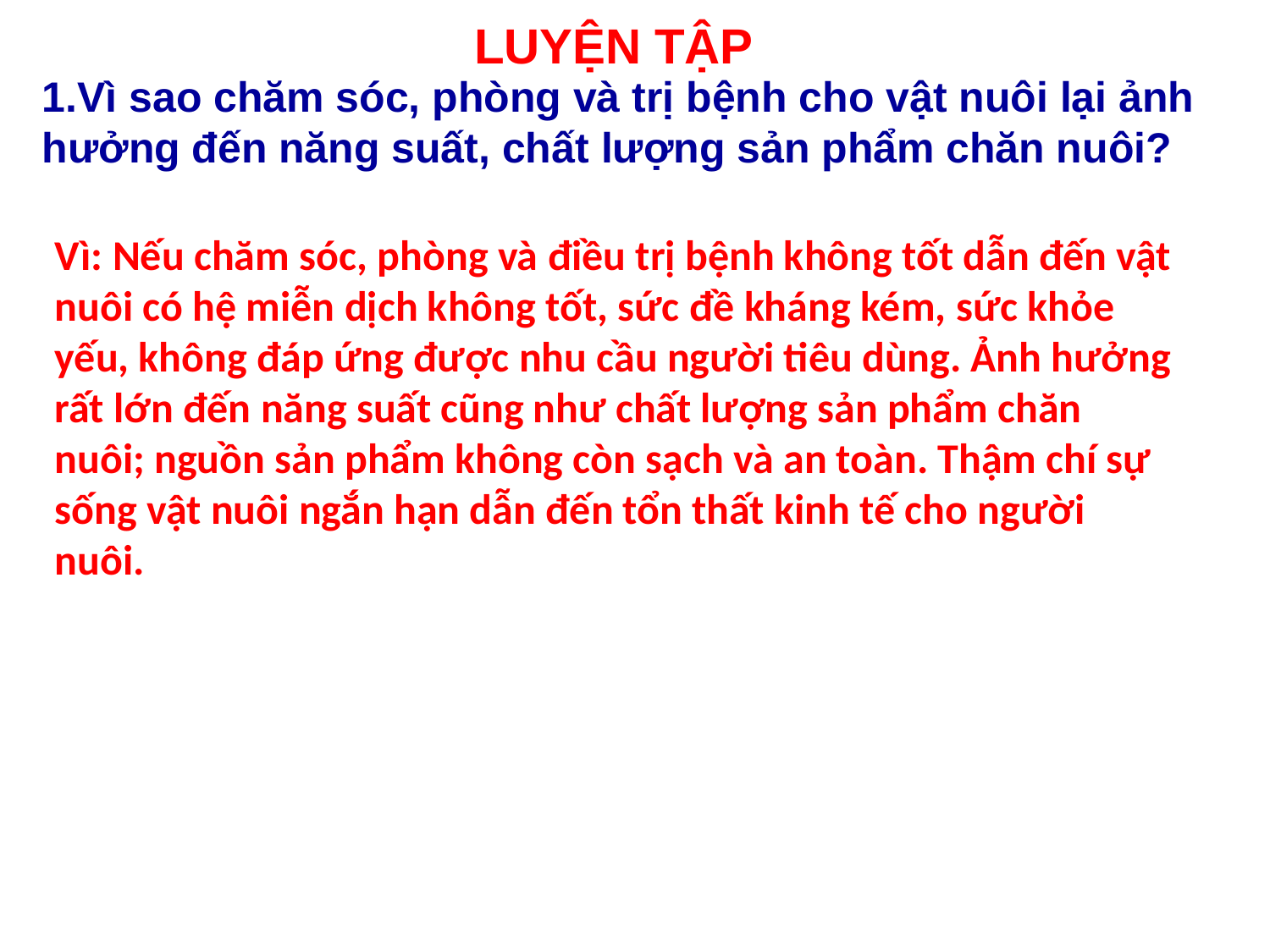

# LUYỆN TẬP
1.Vì sao chăm sóc, phòng và trị bệnh cho vật nuôi lại ảnh hưởng đến năng suất, chất lượng sản phẩm chăn nuôi?
Vì: Nếu chăm sóc, phòng và điều trị bệnh không tốt dẫn đến vật nuôi có hệ miễn dịch không tốt, sức đề kháng kém, sức khỏe yếu, không đáp ứng được nhu cầu người tiêu dùng. Ảnh hưởng rất lớn đến năng suất cũng như chất lượng sản phẩm chăn nuôi; nguồn sản phẩm không còn sạch và an toàn. Thậm chí sự sống vật nuôi ngắn hạn dẫn đến tổn thất kinh tế cho người nuôi.